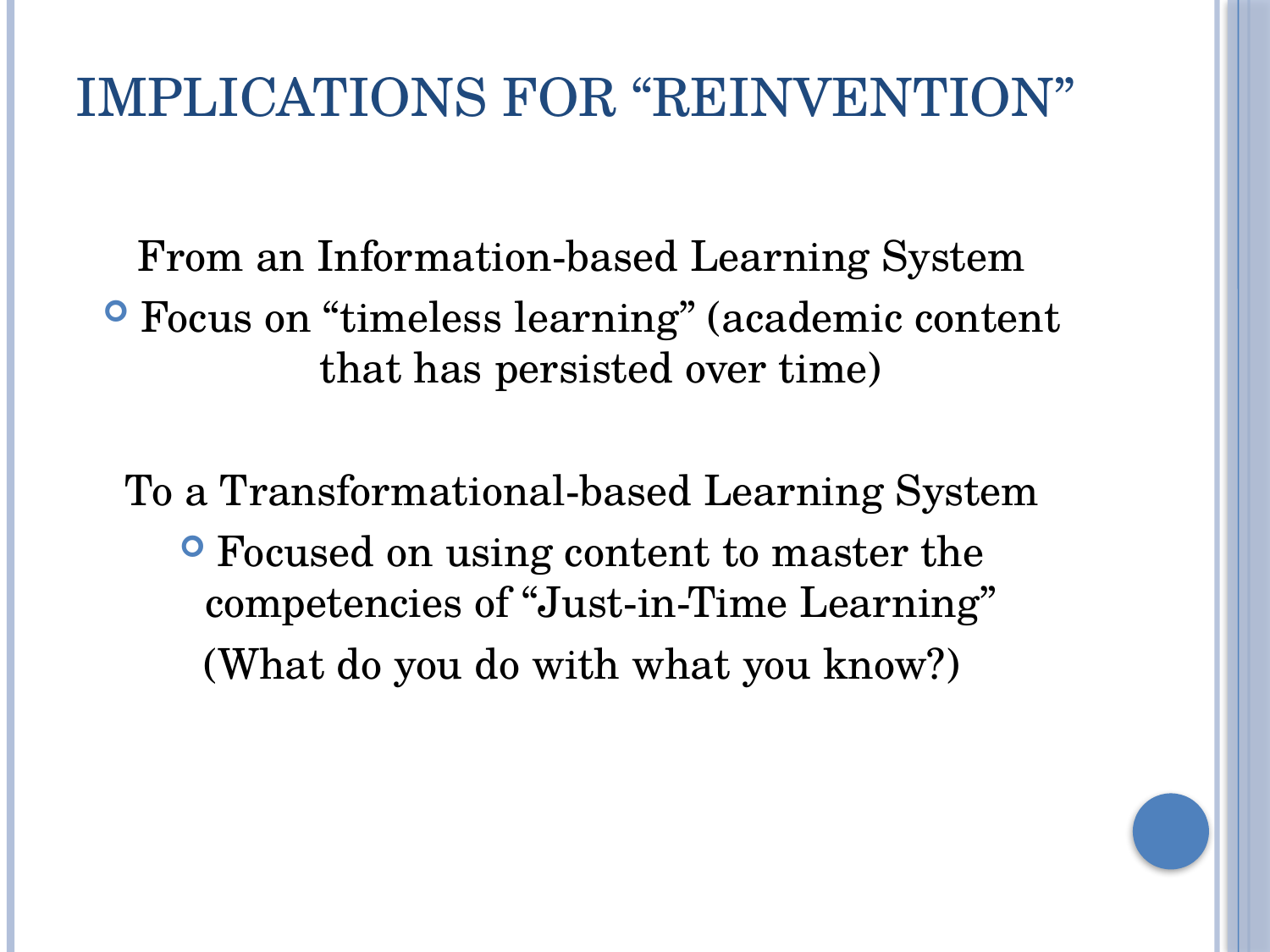

# Implications for “Reinvention”
From an Information-based Learning System
Focus on “timeless learning” (academic content that has persisted over time)

To a Transformational-based Learning System
Focused on using content to master the competencies of “Just-in-Time Learning”
(What do you do with what you know?)